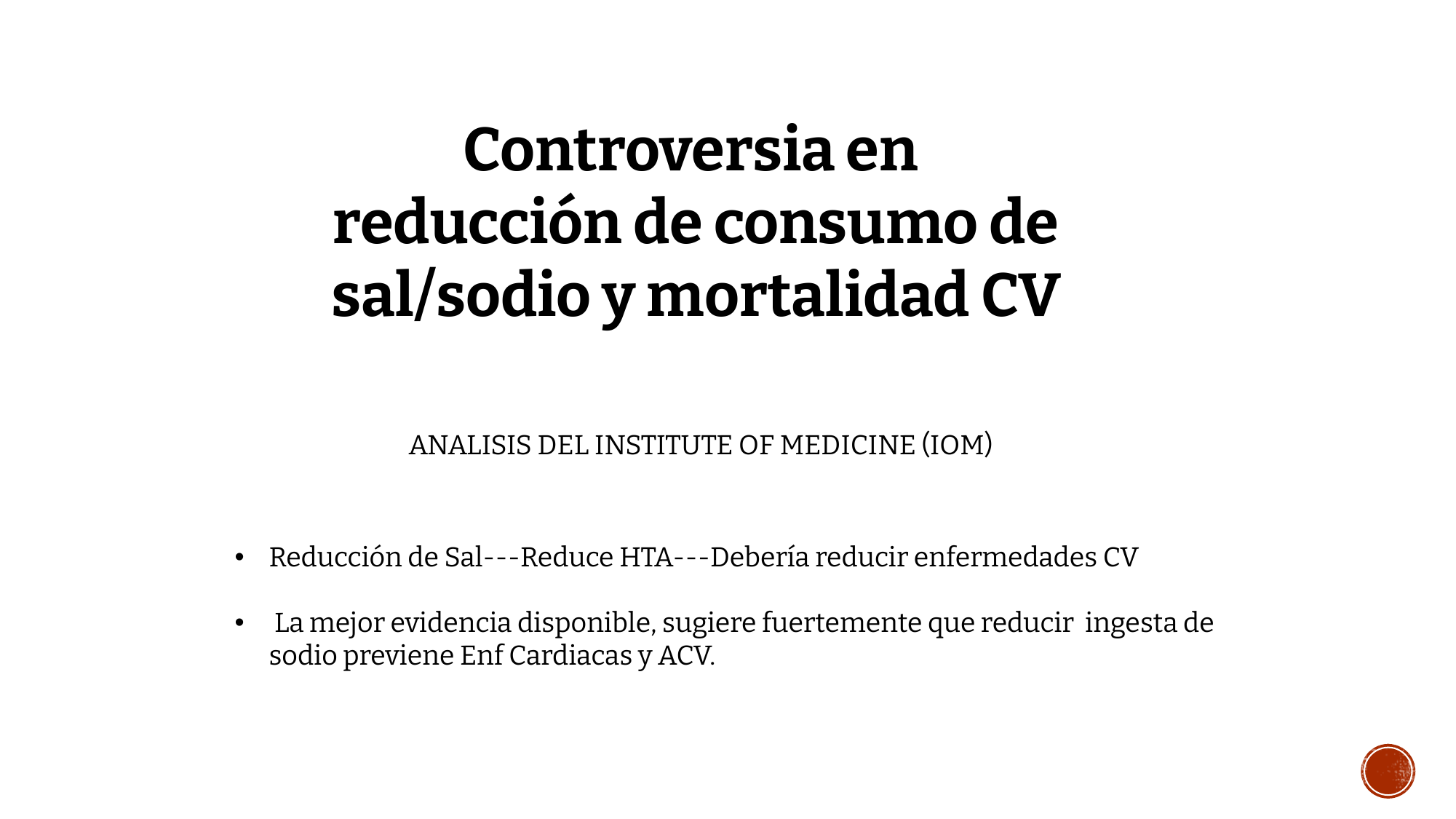

Controversia en  reducción de consumo de sal/sodio y mortalidad CV
ANALISIS DEL INSTITUTE OF MEDICINE (IOM)
Reducción de Sal---Reduce HTA---Debería reducir enfermedades CV

 La mejor evidencia disponible, sugiere fuertemente que reducir  ingesta de sodio previene Enf Cardiacas y ACV.